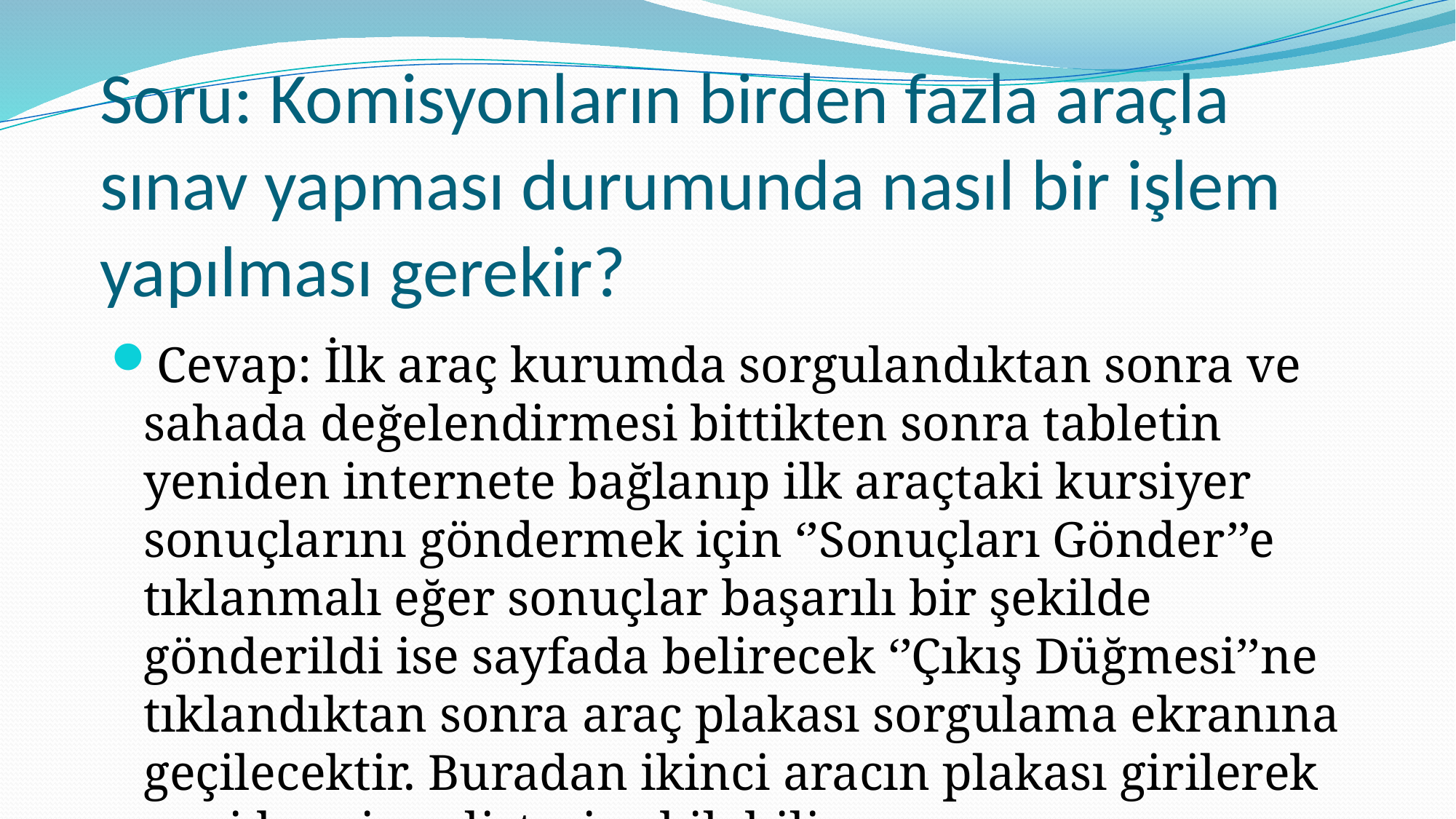

# Soru: Komisyonların birden fazla araçla sınav yapması durumunda nasıl bir işlem yapılması gerekir?
Cevap: İlk araç kurumda sorgulandıktan sonra ve sahada değelendirmesi bittikten sonra tabletin yeniden internete bağlanıp ilk araçtaki kursiyer sonuçlarını göndermek için ‘’Sonuçları Gönder’’e tıklanmalı eğer sonuçlar başarılı bir şekilde gönderildi ise sayfada belirecek ‘’Çıkış Düğmesi’’ne tıklandıktan sonra araç plakası sorgulama ekranına geçilecektir. Buradan ikinci aracın plakası girilerek yeni kursiyer listesi çekilebilir.